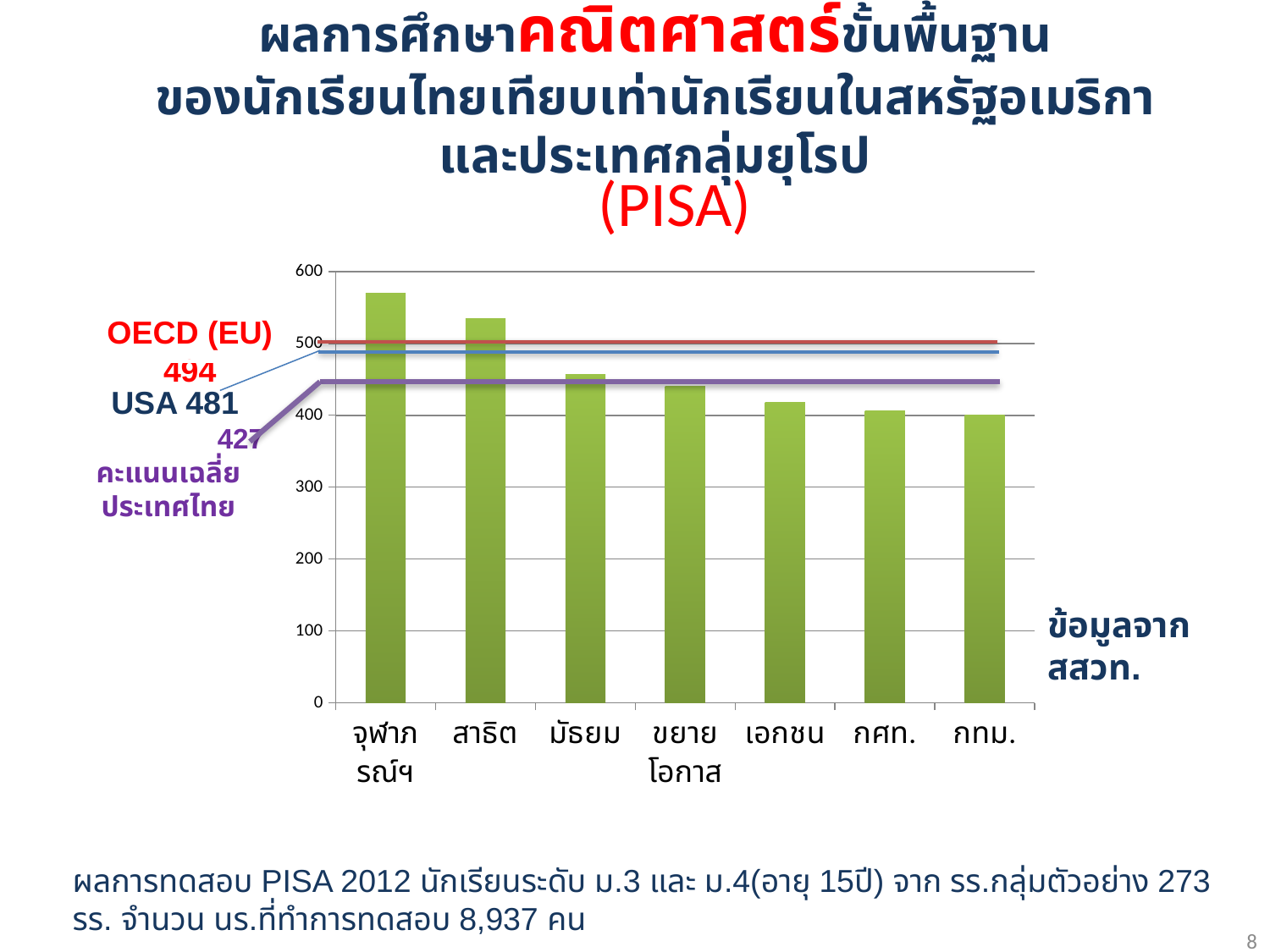

ผลการศึกษาคณิตศาสตร์ขั้นพื้นฐาน
ของนักเรียนไทยเทียบเท่านักเรียนในสหรัฐอเมริกาและประเทศกลุ่มยุโรป
(PISA)

### Chart

| Category |  |
|---|---|
| จุฬาภรณ์ฯ | 570.0 |
| สาธิต | 534.0 |
| มัธยม | 457.0 |
| ขยายโอกาส | 440.0 |
| เอกชน | 418.0 |
| กศท. | 406.0 |
| กทม. | 400.0 |
OECD (EU) 494
USA 481
 427
คะแนนเฉลี่ยประเทศไทย
ข้อมูลจาก สสวท.
ผลการทดสอบ PISA 2012 นักเรียนระดับ ม.3 และ ม.4(อายุ 15ปี) จาก รร.กลุ่มตัวอย่าง 273 รร. จำนวน นร.ที่ทำการทดสอบ 8,937 คน
8